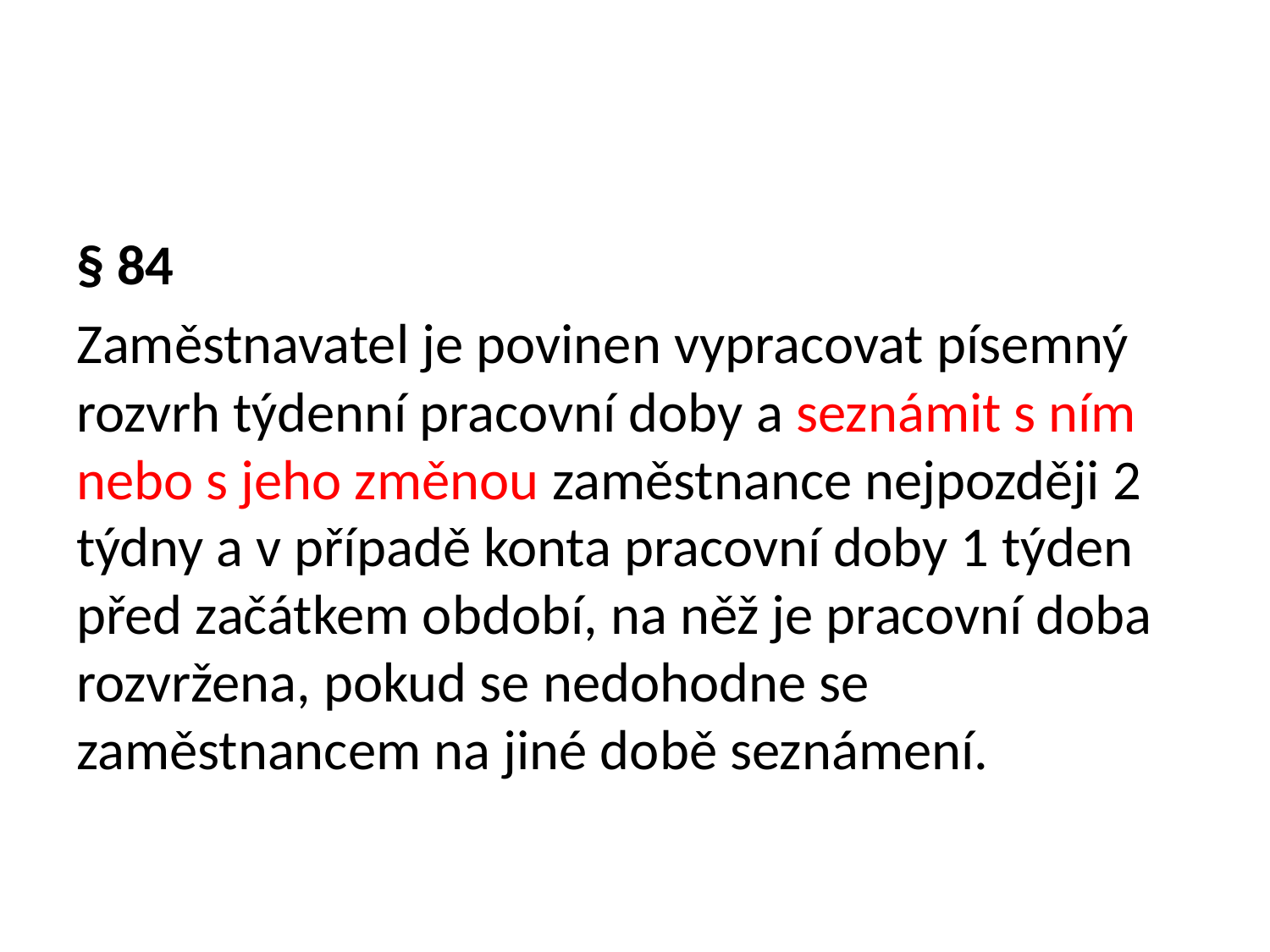

#
§ 84
Zaměstnavatel je povinen vypracovat písemný rozvrh týdenní pracovní doby a seznámit s ním nebo s jeho změnou zaměstnance nejpozději 2 týdny a v případě konta pracovní doby 1 týden před začátkem období, na něž je pracovní doba rozvržena, pokud se nedohodne se zaměstnancem na jiné době seznámení.